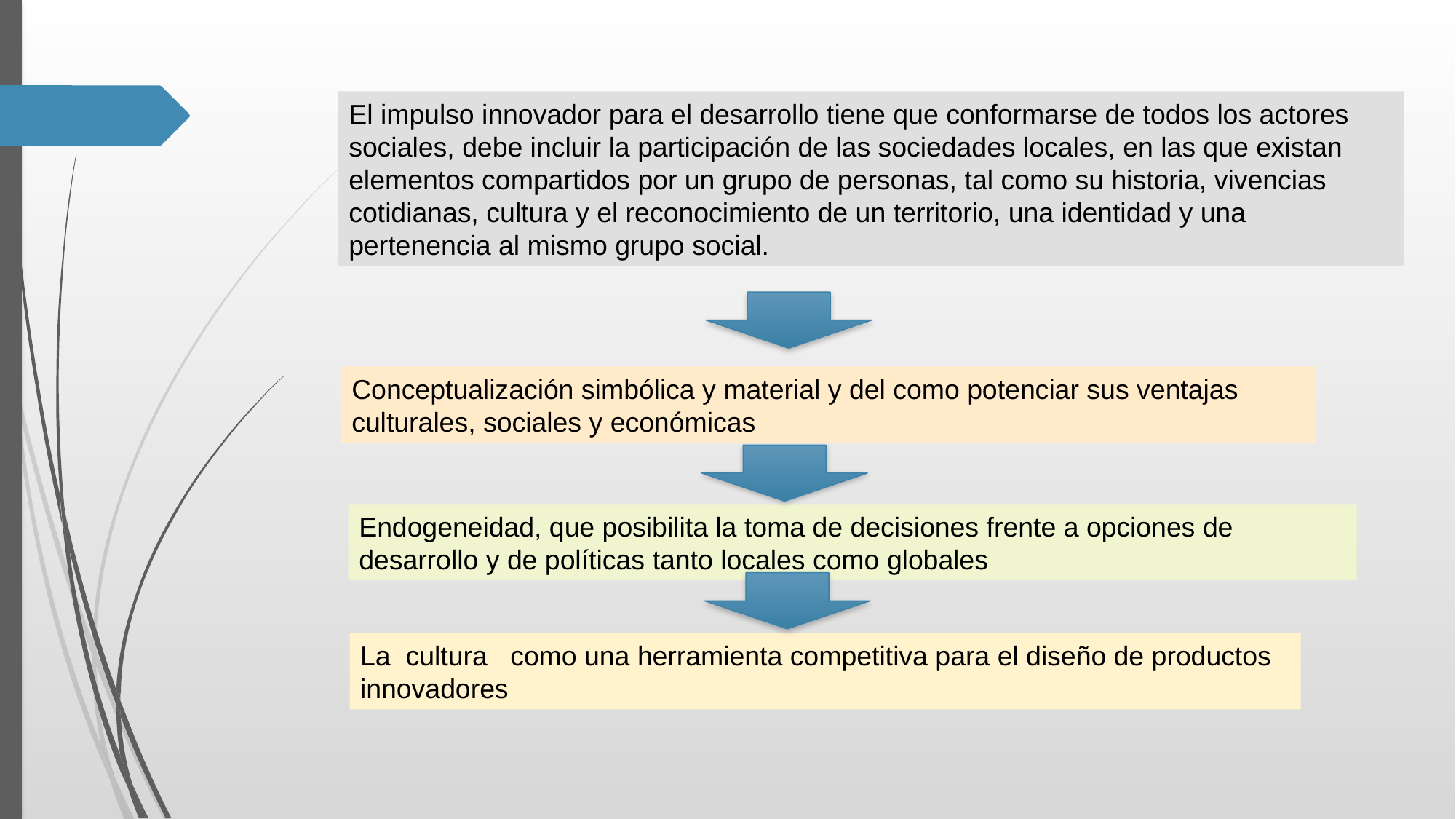

El impulso innovador para el desarrollo tiene que conformarse de todos los actores sociales, debe incluir la participación de las sociedades locales, en las que existan elementos compartidos por un grupo de personas, tal como su historia, vivencias cotidianas, cultura y el reconocimiento de un territorio, una identidad y una pertenencia al mismo grupo social.

Conceptualización simbólica y material y del como potenciar sus ventajas culturales, sociales y económicas

Endogeneidad, que posibilita la toma de decisiones frente a opciones de desarrollo y de políticas tanto locales como globales

La  cultura   como una herramienta competitiva para el diseño de productos innovadores